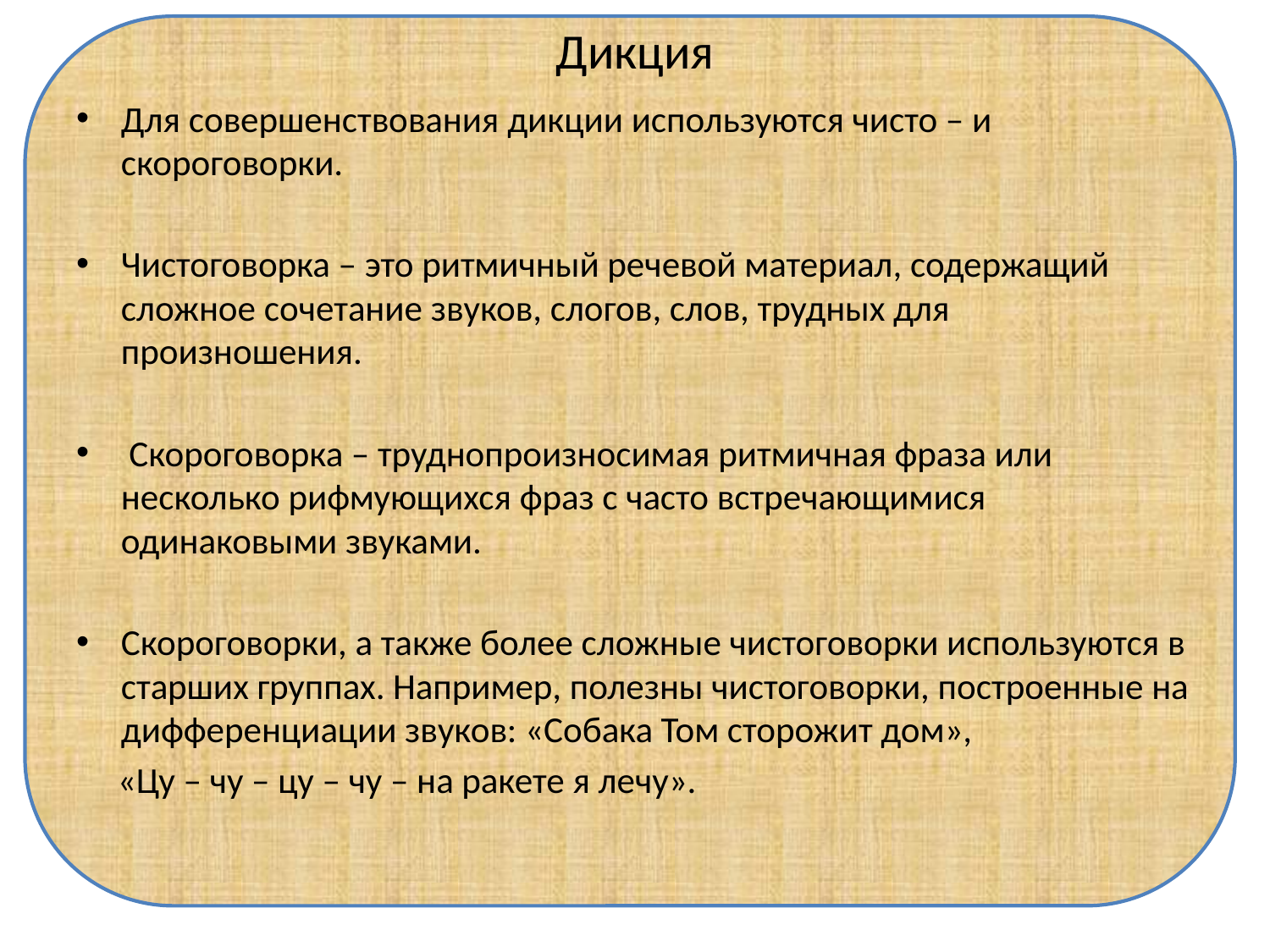

# Дикция

Для совершенствования дикции используются чисто – и скороговорки.

Чистоговорка – это ритмичный речевой материал, содержащий сложное сочетание звуков, слогов, слов, трудных для произношения.

 Скороговорка – труднопроизносимая ритмичная фраза или несколько рифмующихся фраз с часто встречающимися одинаковыми звуками.

Скороговорки, а также более сложные чистоговорки используются в старших группах. Например, полезны чистоговорки, построенные на дифференциации звуков: «Собака Том сторожит дом»,
     «Цу – чу – цу – чу – на ракете я лечу».